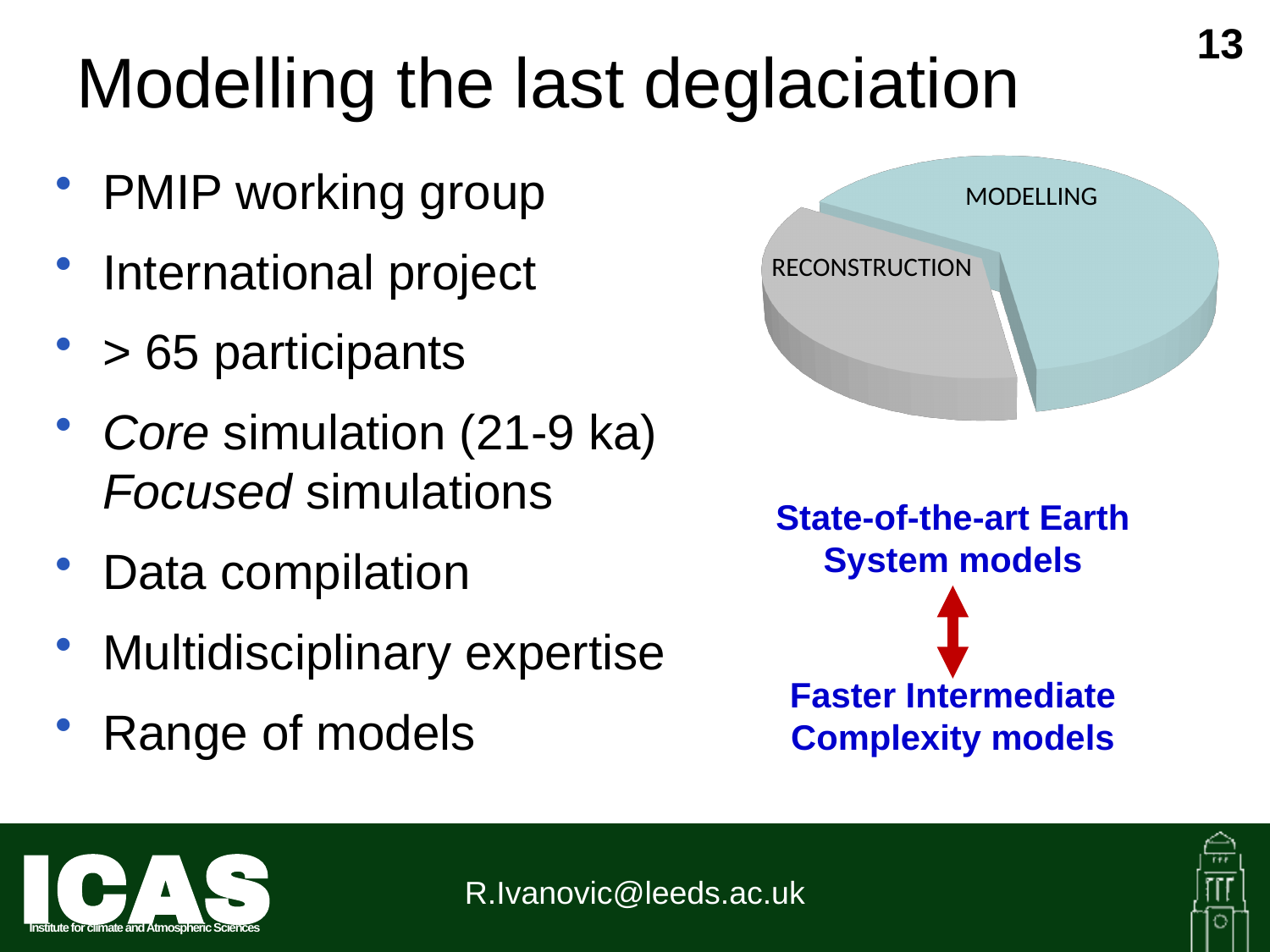

13
# Modelling the last deglaciation

[unsupported chart]

MODELLING
RECONSTRUCTION
PMIP working group
International project
> 65 participants
Core simulation (21-9 ka)
Focused simulations
Data compilation
Multidisciplinary expertise
Range of models
State-of-the-art Earth System models
Faster Intermediate Complexity models